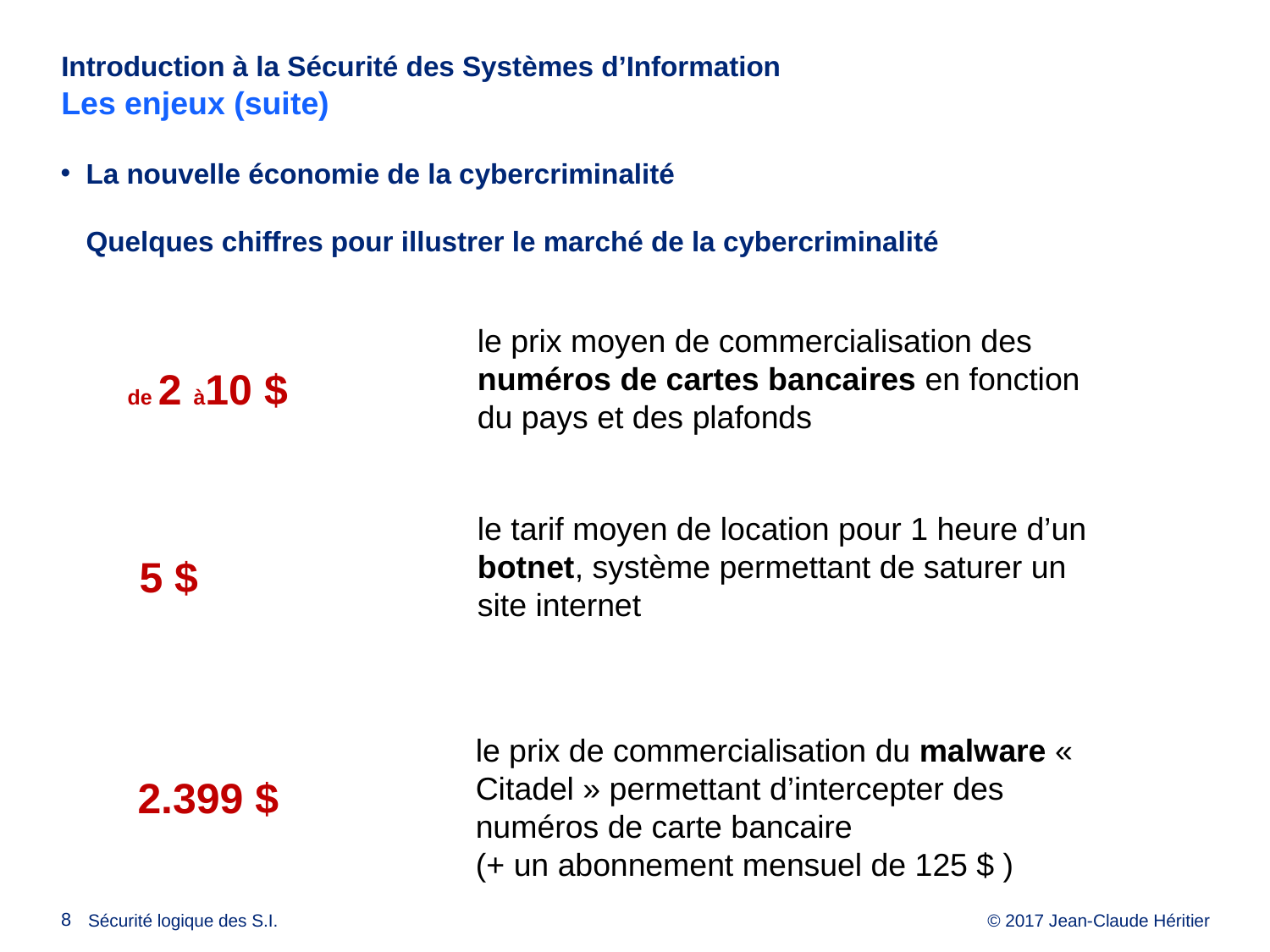

# Introduction à la Sécurité des Systèmes d’Information Les enjeux (suite)
La nouvelle économie de la cybercriminalité
Quelques chiffres pour illustrer le marché de la cybercriminalité

le prix moyen de commercialisation des numéros de cartes bancaires en fonction du pays et des plafonds

de 2 à10 $

le tarif moyen de location pour 1 heure d’un botnet, système permettant de saturer un site internet

 5 $
le prix de commercialisation du malware « Citadel » permettant d’intercepter des numéros de carte bancaire
(+ un abonnement mensuel de 125 $ )

 2.399 $